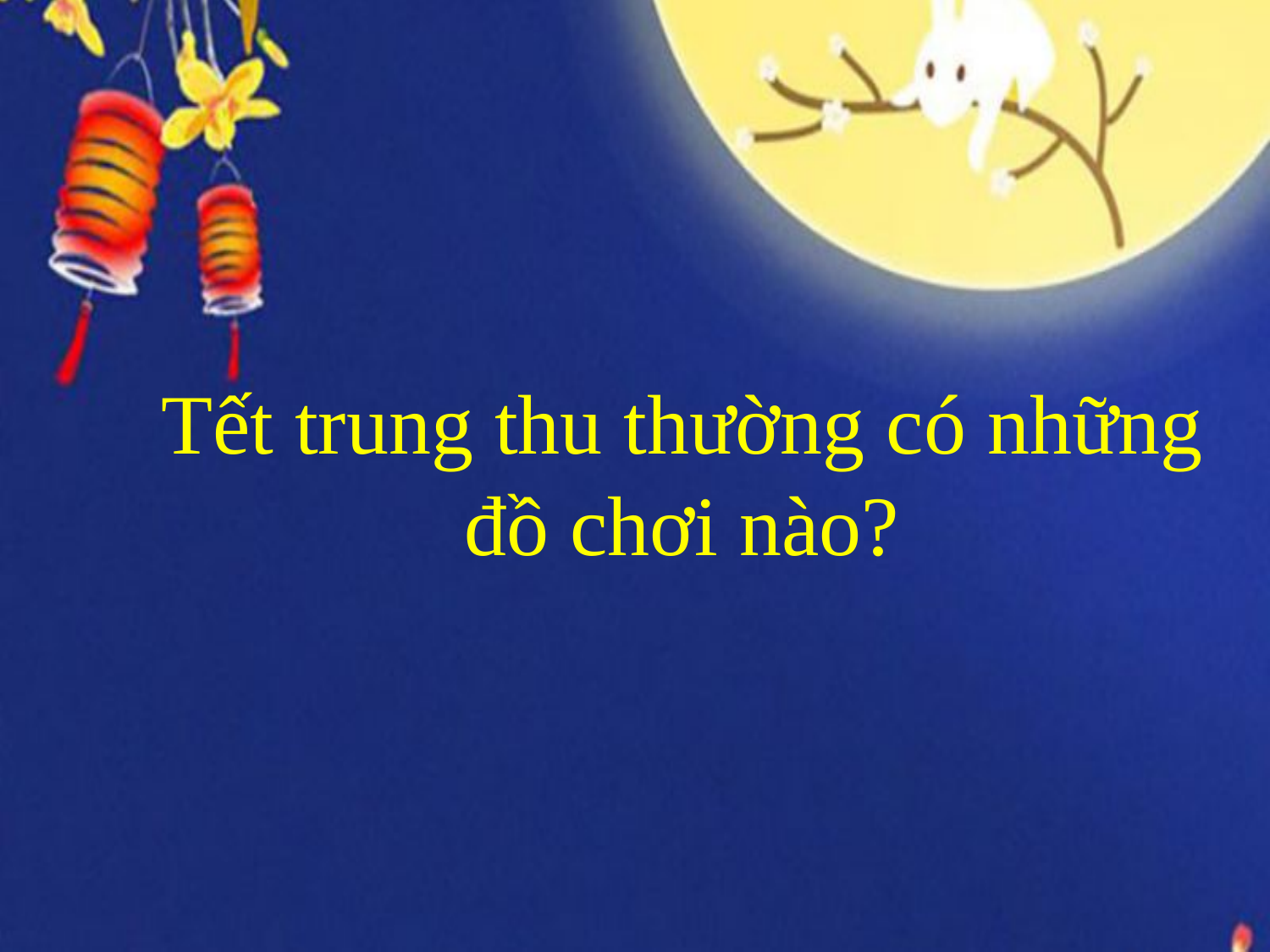

Tết trung thu thường có những đồ chơi nào?